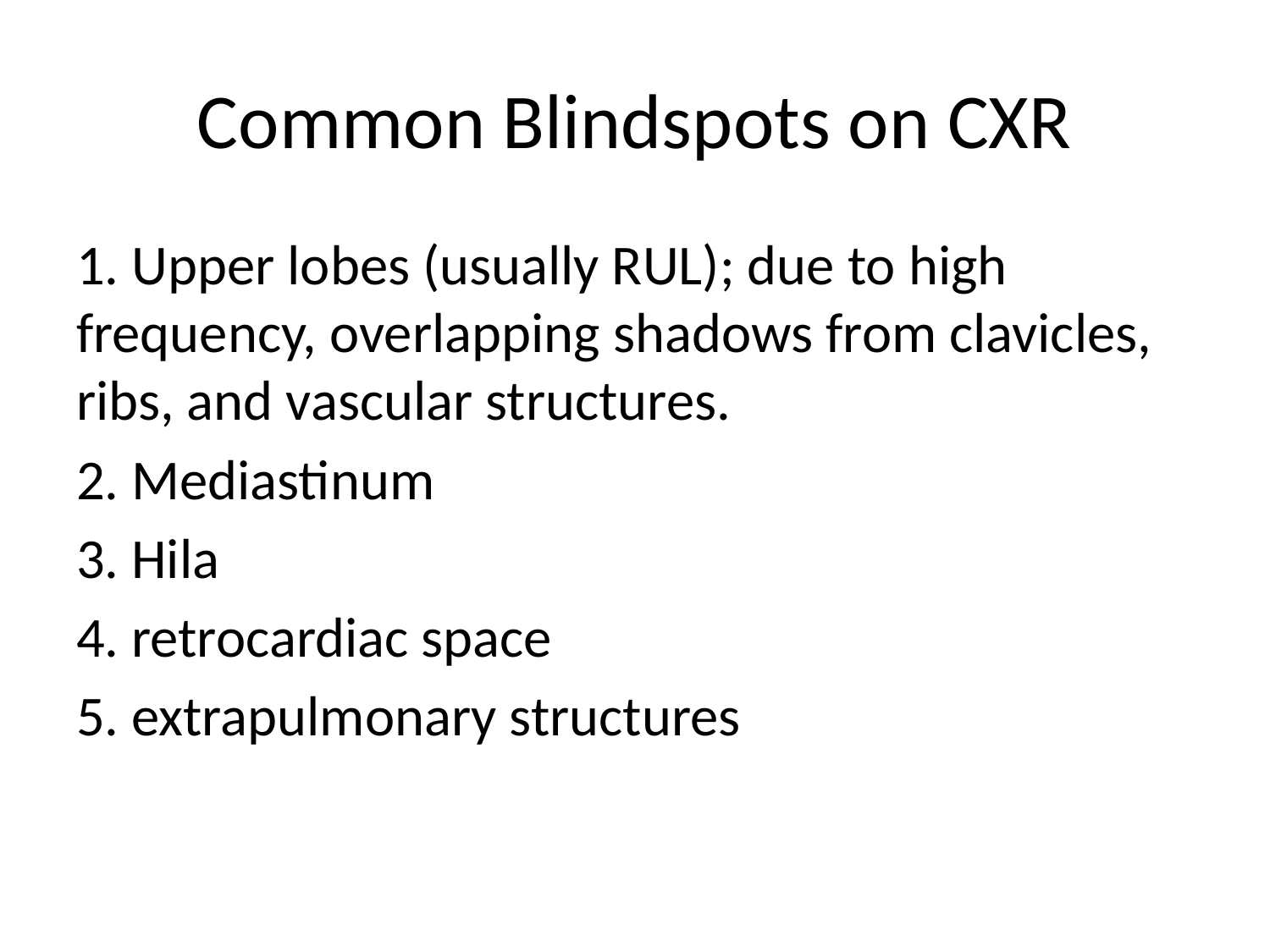

# Common Blindspots on CXR
1. Upper lobes (usually RUL); due to high frequency, overlapping shadows from clavicles, ribs, and vascular structures.
2. Mediastinum
3. Hila
4. retrocardiac space
5. extrapulmonary structures